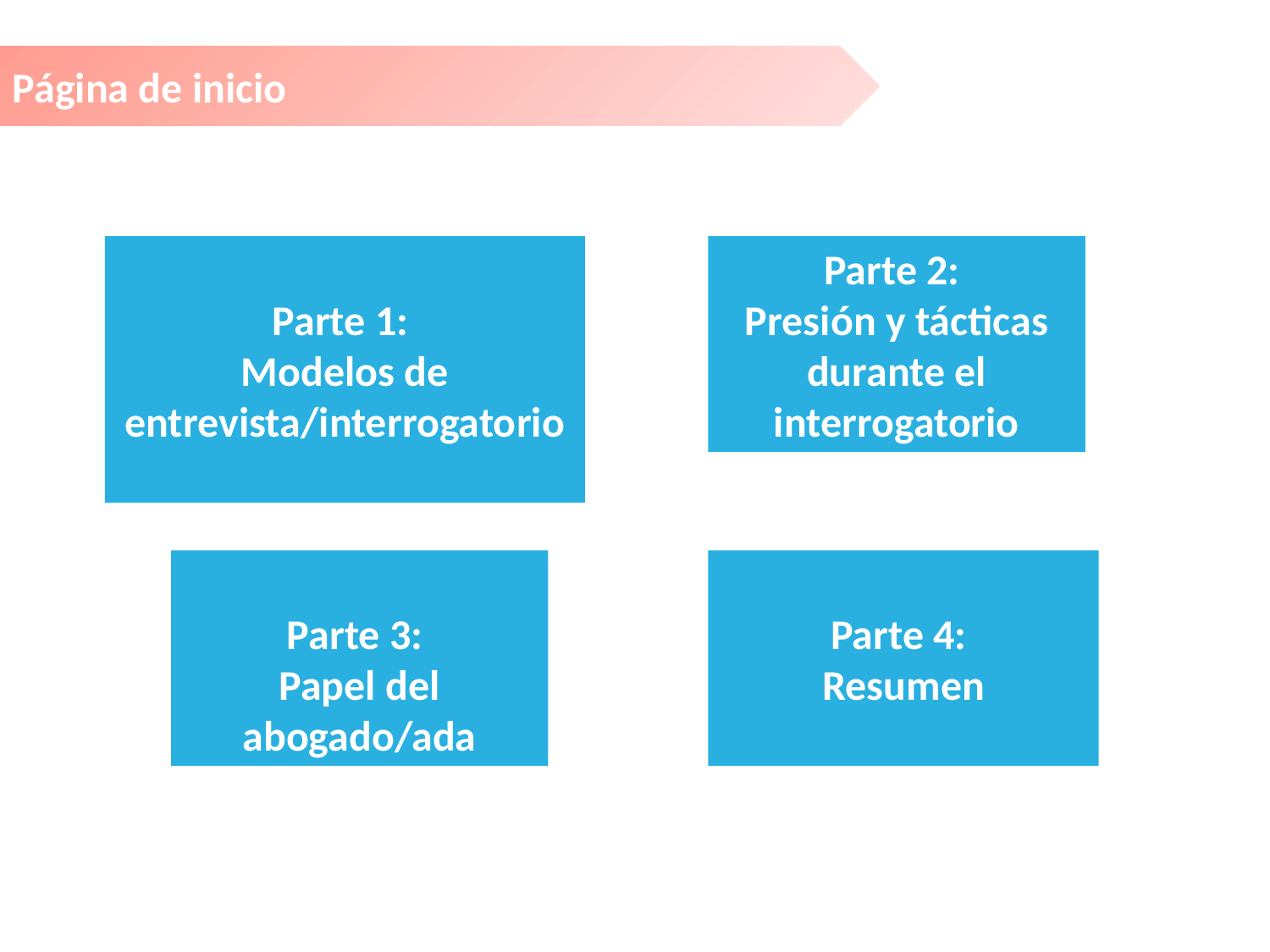

Página de inicio
Parte 2:
Presión y tácticas durante el interrogatorio

Parte 1:
Modelos de entrevista/interrogatorio

Parte 4:
Resumen

Parte 3:
Papel del abogado/ada